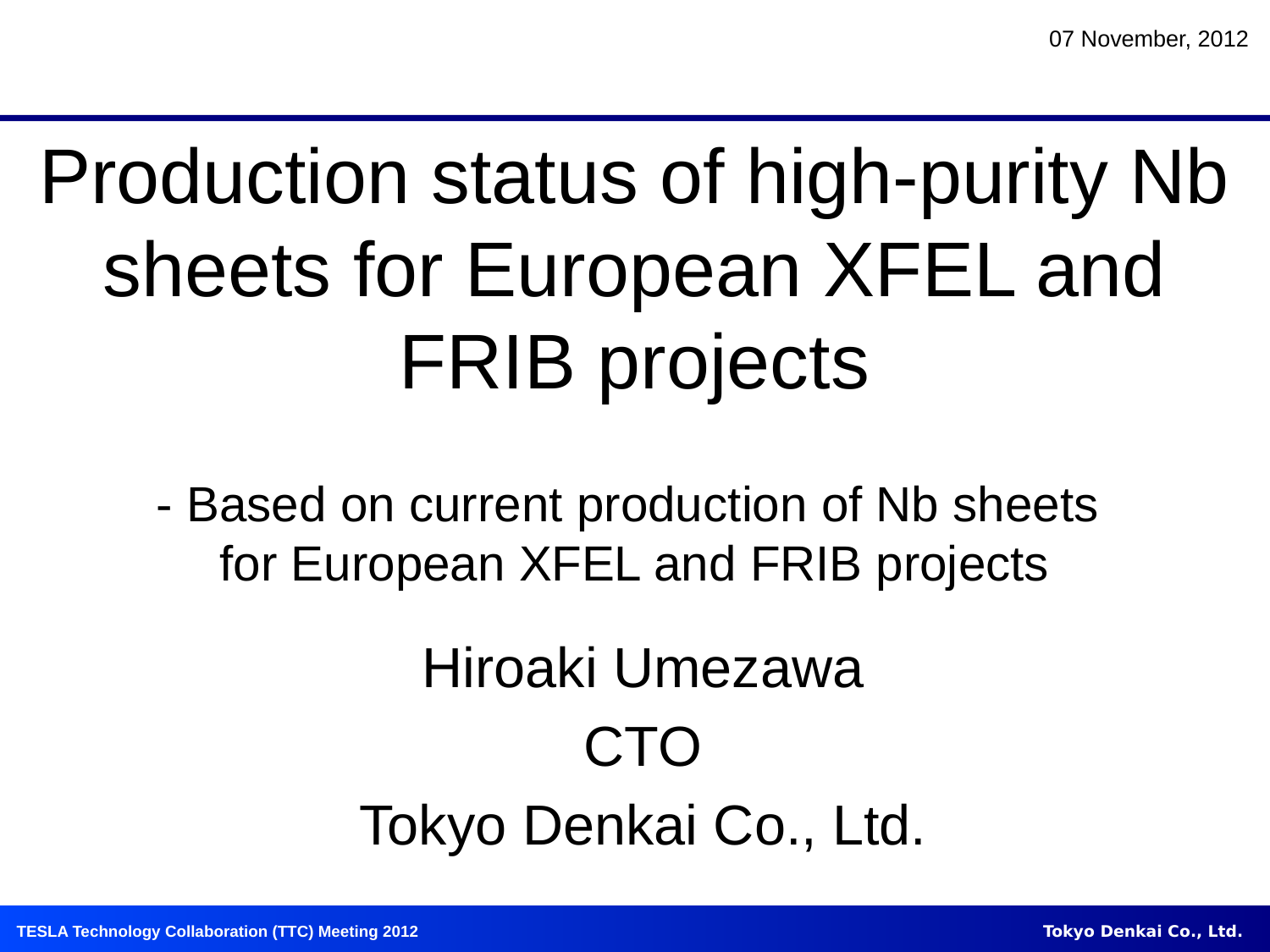

07 November, 2012
# Production status of high-purity Nb sheets for European XFEL and FRIB projects - Based on current production of Nb sheets for European XFEL and FRIB projects
Hiroaki Umezawa
CTO
Tokyo Denkai Co., Ltd.